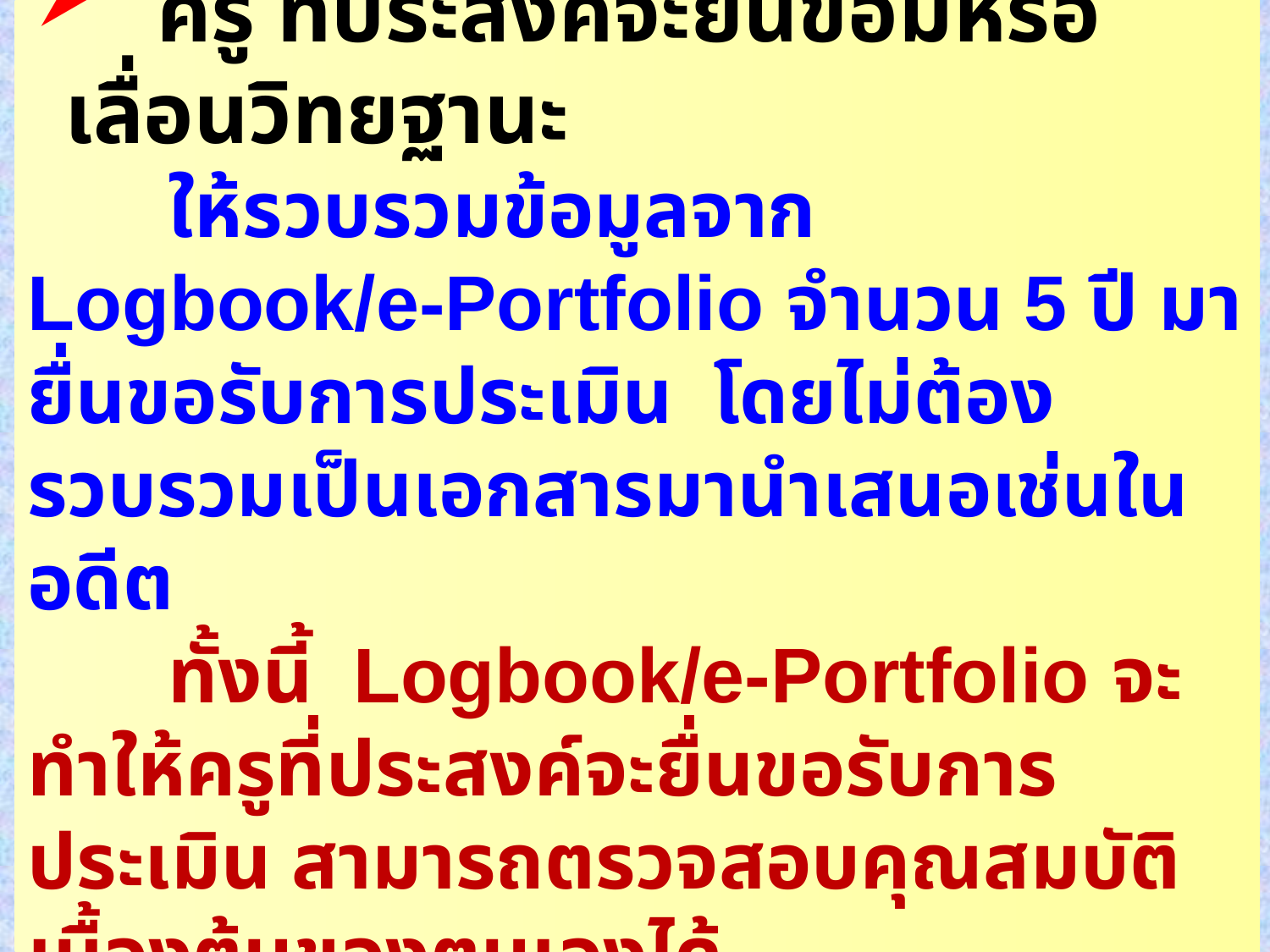

ครู ที่ประสงค์จะยื่นขอมีหรือเลื่อนวิทยฐานะ
       ให้รวบรวมข้อมูลจาก Logbook/e-Portfolio จำนวน 5 ปี มายื่นขอรับการประเมิน  โดยไม่ต้องรวบรวมเป็นเอกสารมานำเสนอเช่นในอดีต
       ทั้งนี้  Logbook/e-Portfolio จะทำให้ครูที่ประสงค์จะยื่นขอรับการประเมิน สามารถตรวจสอบคุณสมบัติเบื้องต้นของตนเองได้